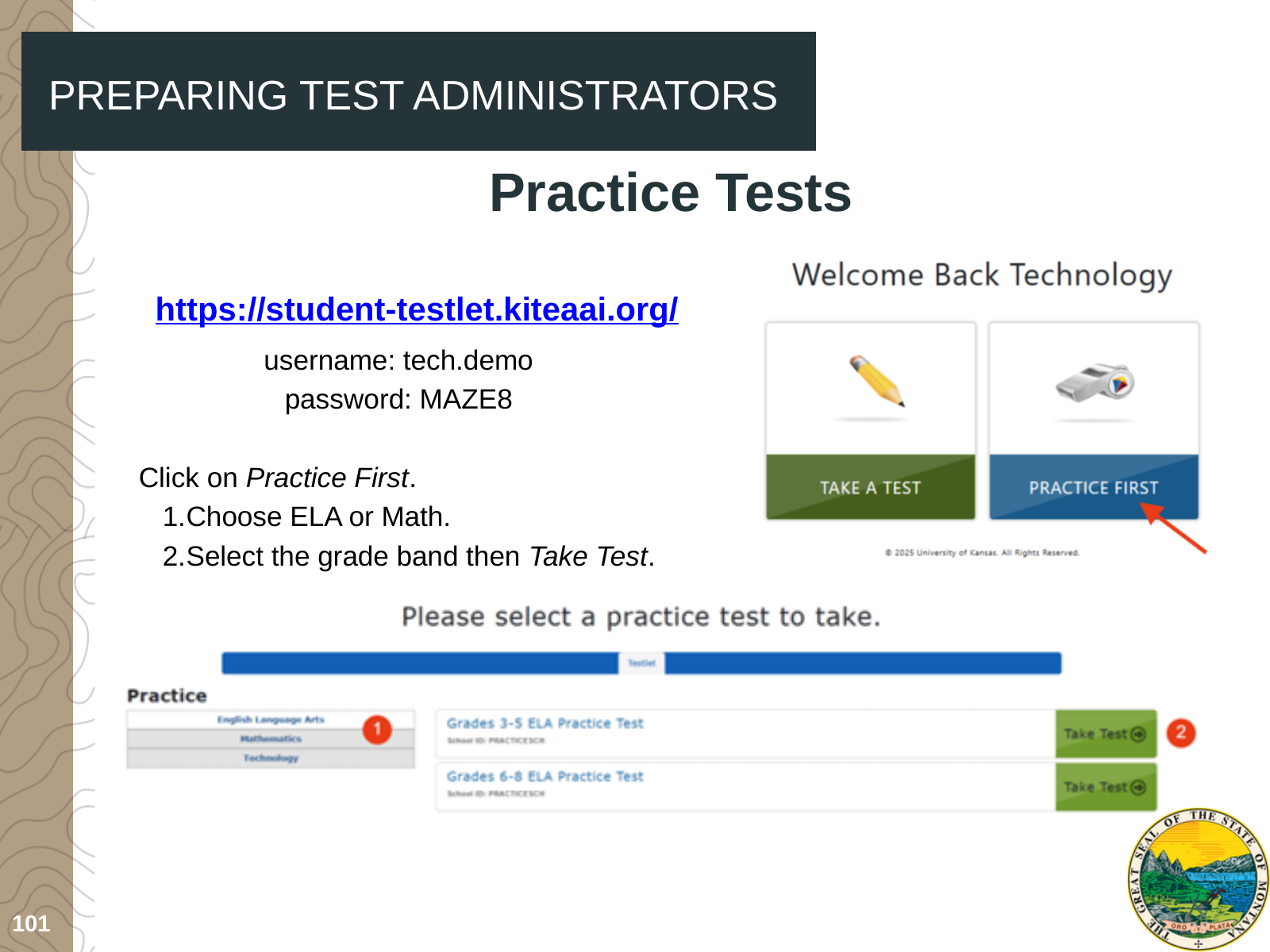

PREPARING TEST ADMINISTRATORS

Practice Tests

https://student-testlet.kiteaai.org/
username: tech.demo
password: MAZE8

Click on Practice First.
Choose ELA or Math.
Select the grade band then Take Test.

101